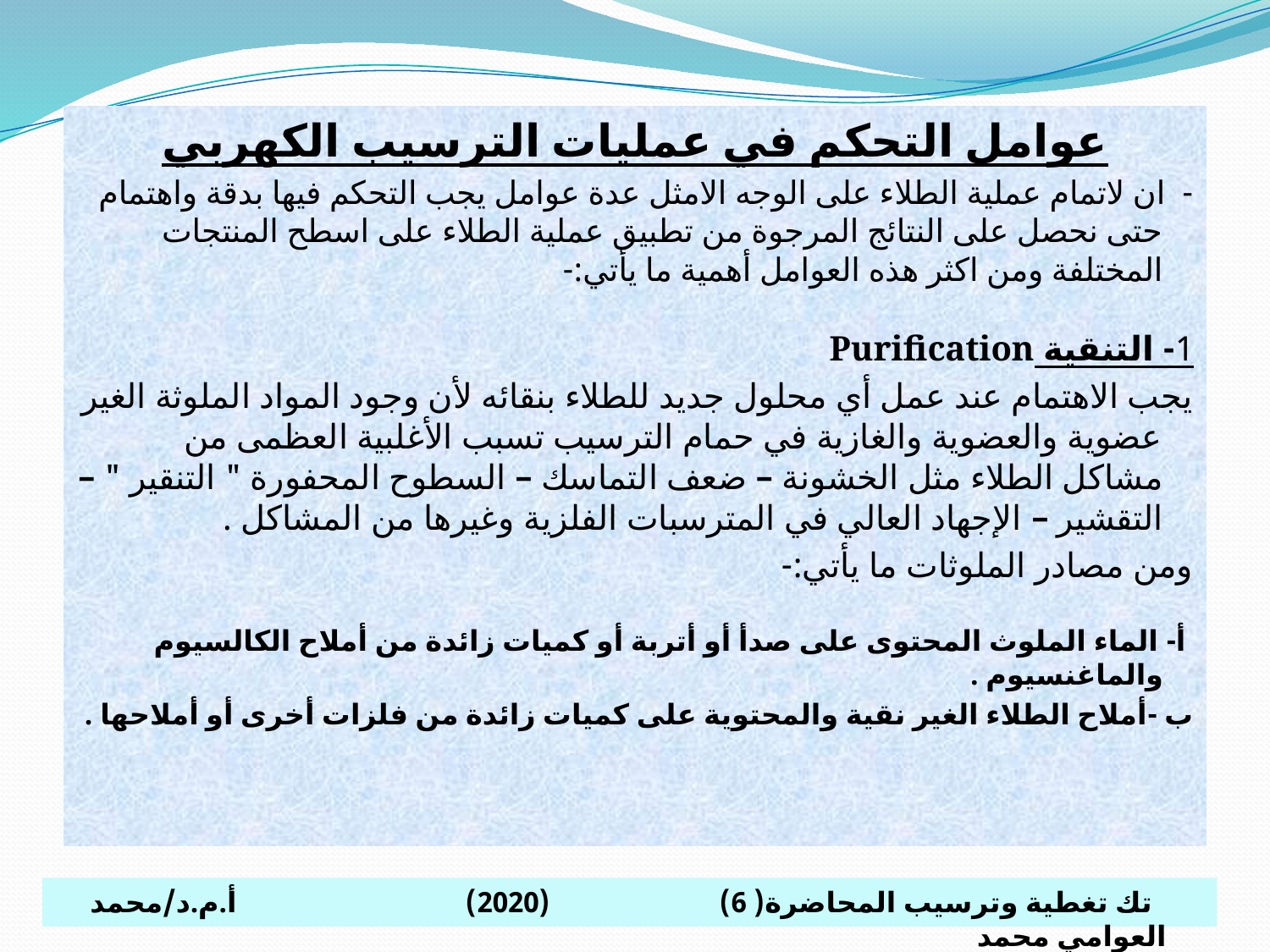

عوامل التحكم في عمليات الترسيب الكهربي
-  ان لاتمام عملية الطلاء على الوجه الامثل عدة عوامل يجب التحكم فيها بدقة واهتمام حتى نحصل على النتائج المرجوة من تطبيق عملية الطلاء على اسطح المنتجات المختلفة ومن اكثر هذه العوامل أهمية ما يأتي:-

1- التنقية Purification
يجب الاهتمام عند عمل أي محلول جديد للطلاء بنقائه لأن وجود المواد الملوثة الغير عضوية والعضوية والغازية في حمام الترسيب تسبب الأغلبية العظمى من مشاكل الطلاء مثل الخشونة – ضعف التماسك – السطوح المحفورة " التنقير " – التقشير – الإجهاد العالي في المترسبات الفلزية وغيرها من المشاكل .
ومن مصادر الملوثات ما يأتي:-

 أ- الماء الملوث المحتوى على صدأ أو أتربة أو كميات زائدة من أملاح الكالسيوم والماغنسيوم .
ب -أملاح الطلاء الغير نقية والمحتوية على كميات زائدة من فلزات أخرى أو أملاحها .

       تك تغطية وترسيب المحاضرة( 6)                       (2020)                               أ.م.د/محمد العوامي محمد